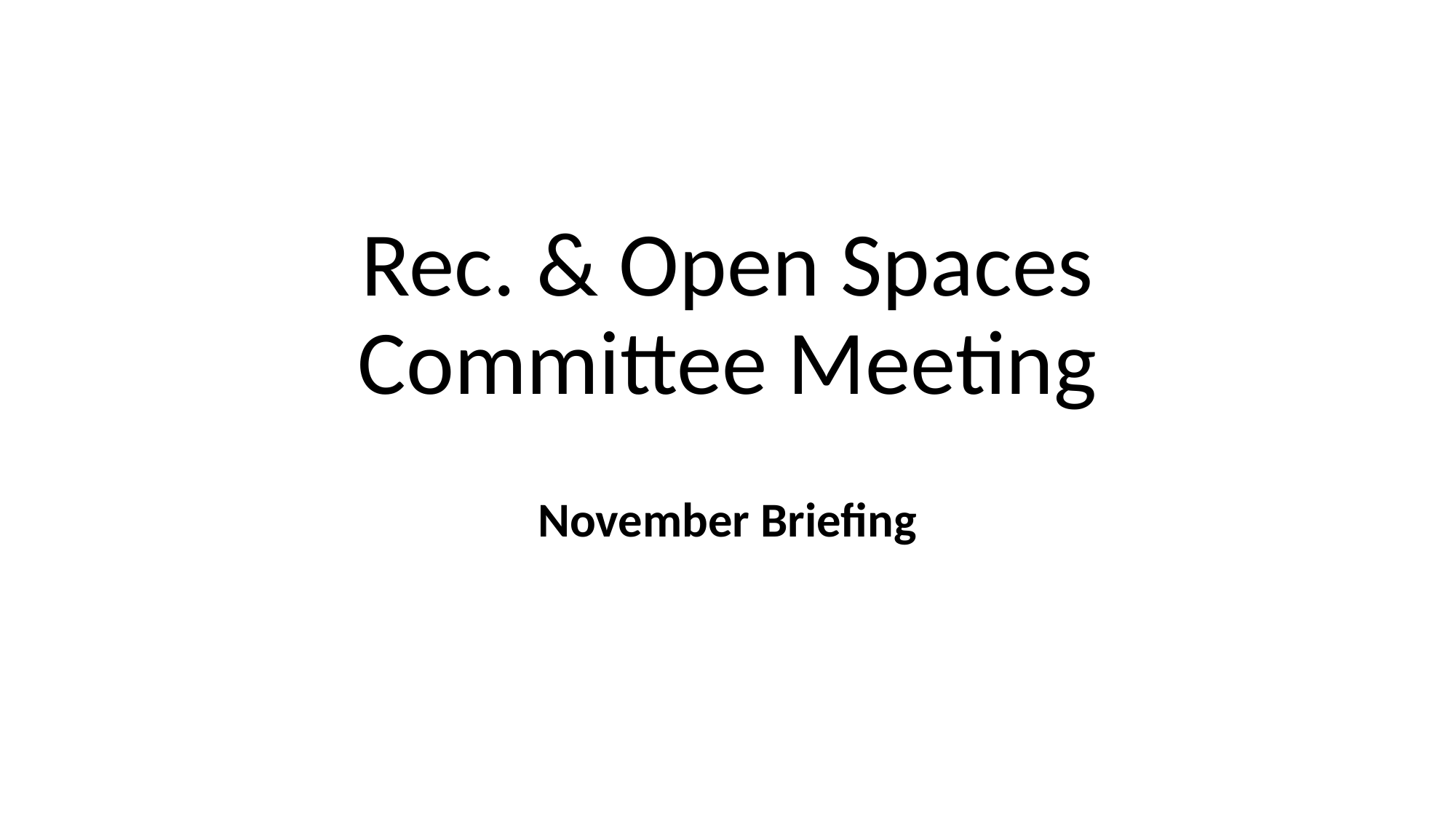

# Rec. & Open Spaces Committee Meeting
November Briefing